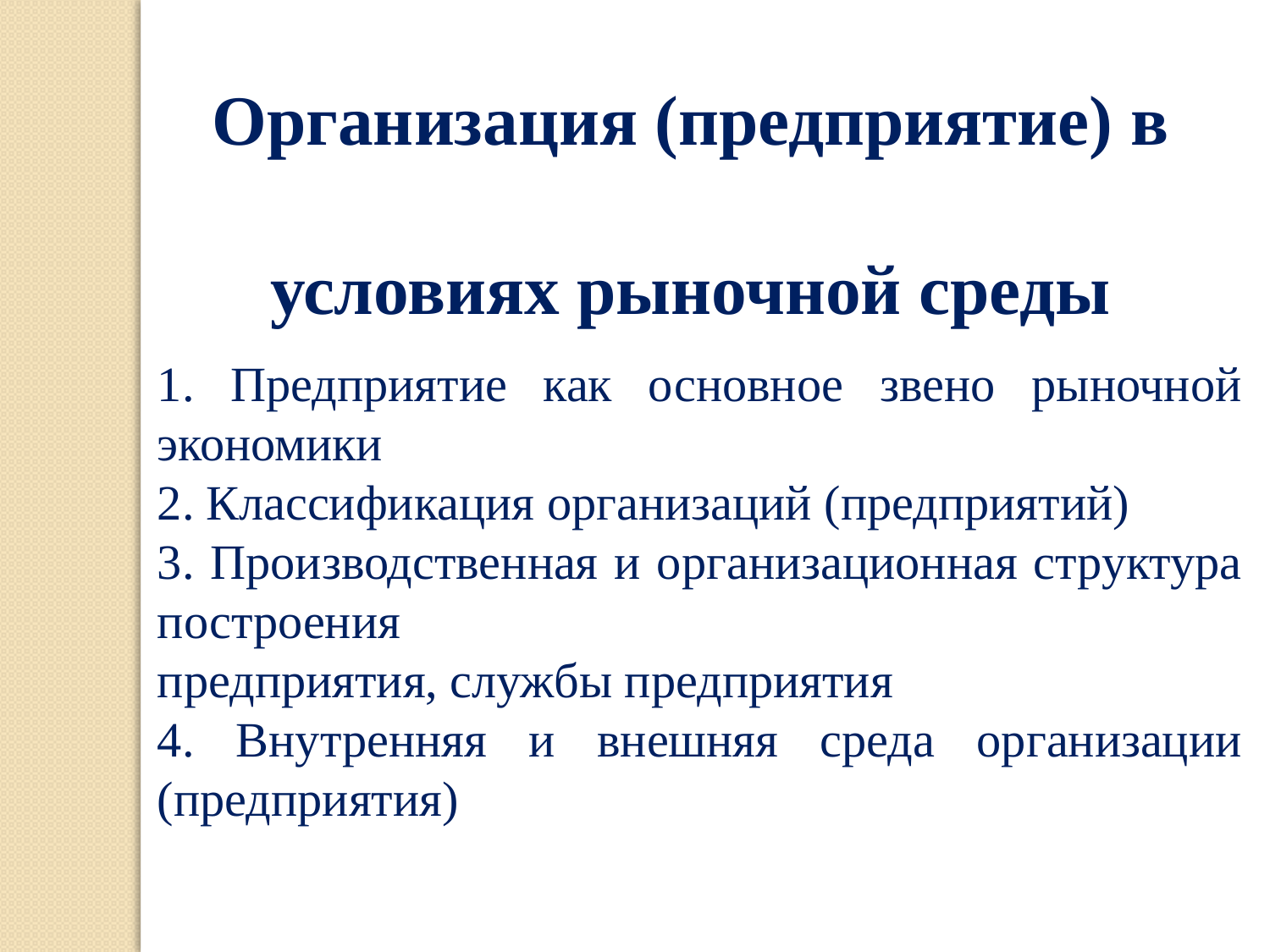

Организация (предприятие) в условиях рыночной среды
1. Предприятие как основное звено рыночной экономики
2. Классификация организаций (предприятий)
3. Производственная и организационная структура построения
предприятия, службы предприятия
4. Внутренняя и внешняя среда организации (предприятия)